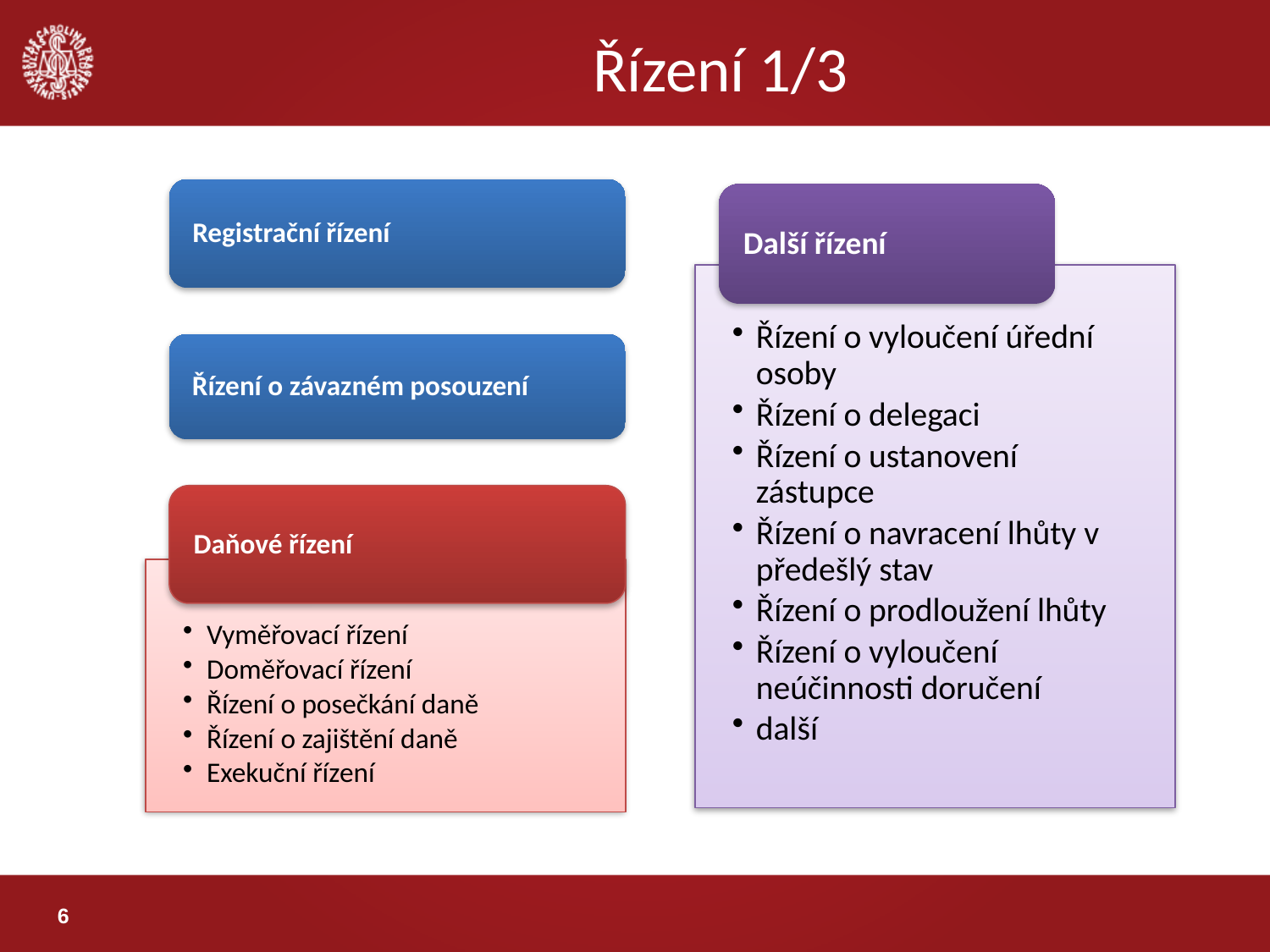

# Řízení 1/3
Registrační řízení
Řízení o závazném posouzení
Vyměřovací řízení
Doměřovací řízení
Řízení o posečkání daně
Řízení o zajištění daně
Exekuční řízení
Daňové řízení
Řízení o vyloučení úřední osoby
Řízení o delegaci
Řízení o ustanovení zástupce
Řízení o navracení lhůty v předešlý stav
Řízení o prodloužení lhůty
Řízení o vyloučení neúčinnosti doručení
další
Další řízení
6